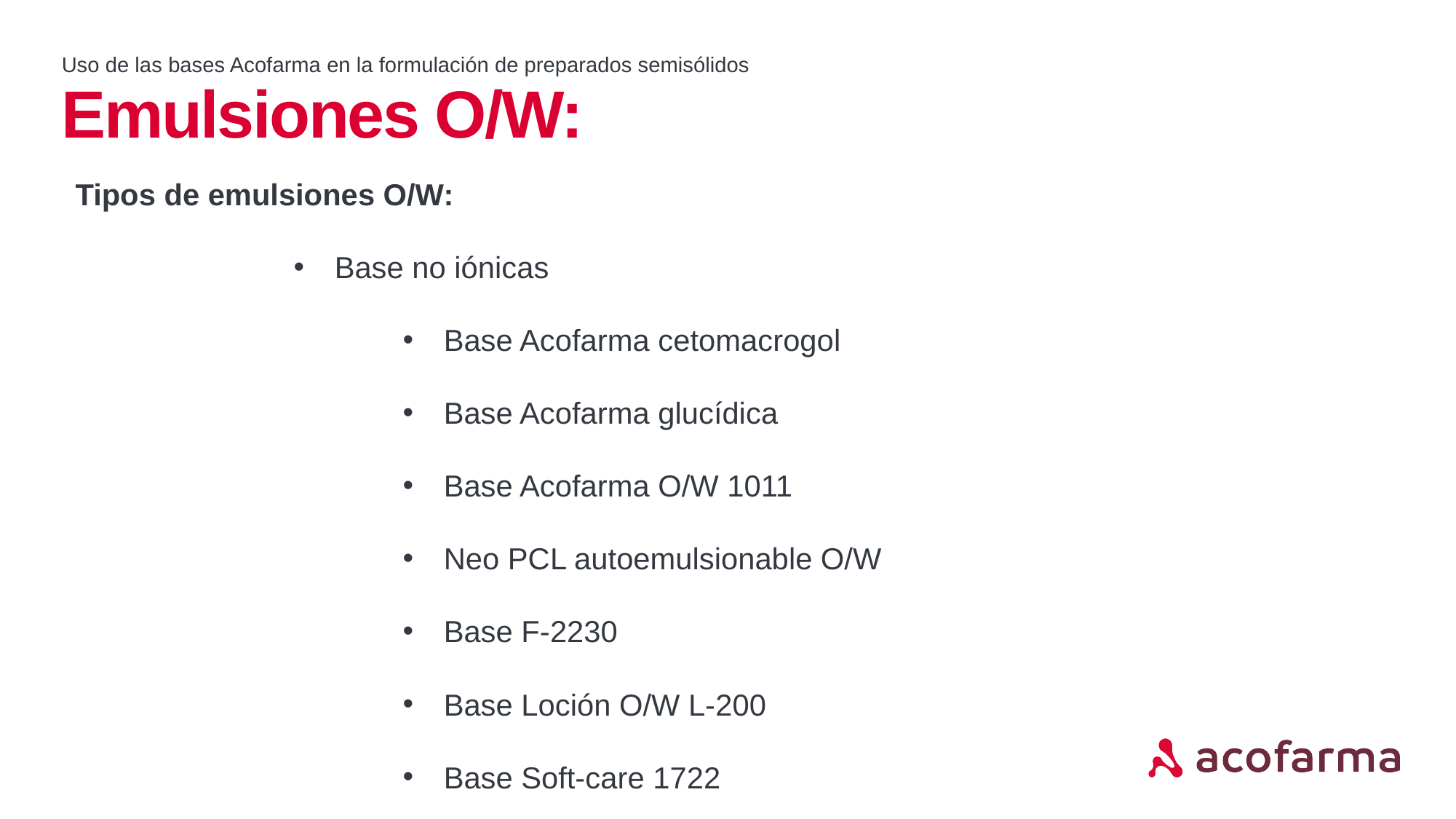

Uso de las bases Acofarma en la formulación de preparados semisólidos
# Emulsiones O/W:
Tipos de emulsiones O/W:
Base no iónicas
Base Acofarma cetomacrogol
Base Acofarma glucídica
Base Acofarma O/W 1011
Neo PCL autoemulsionable O/W
Base F-2230
Base Loción O/W L-200
Base Soft-care 1722

El agua de cal reacciona con los aceites para formar un linimento.
aa.